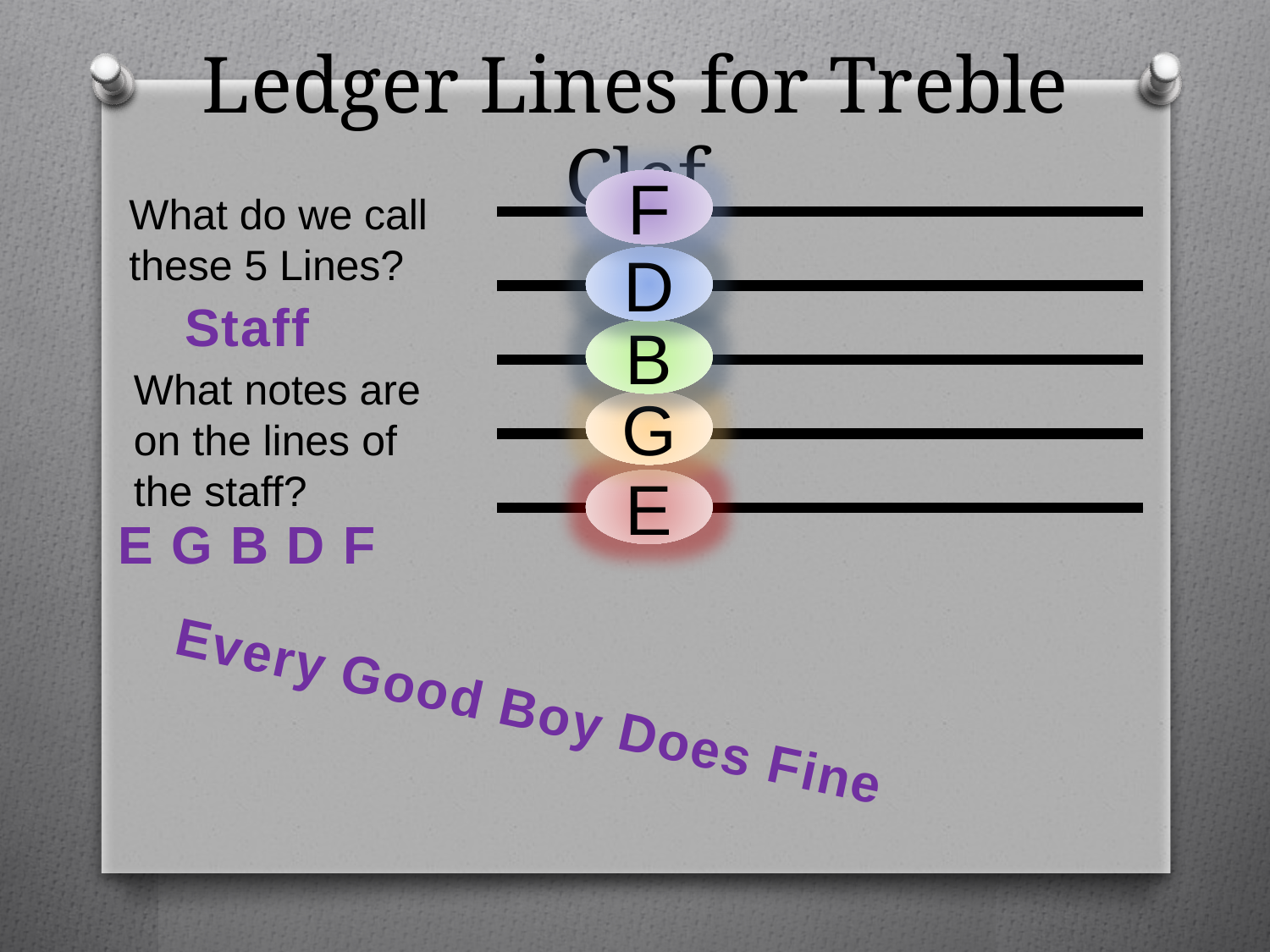

# Ledger Lines for Treble Clef
F
What do we call these 5 Lines?
D
Staff
B
What notes are on the lines of the staff?
G
E
E G B D F
Every Good Boy Does Fine